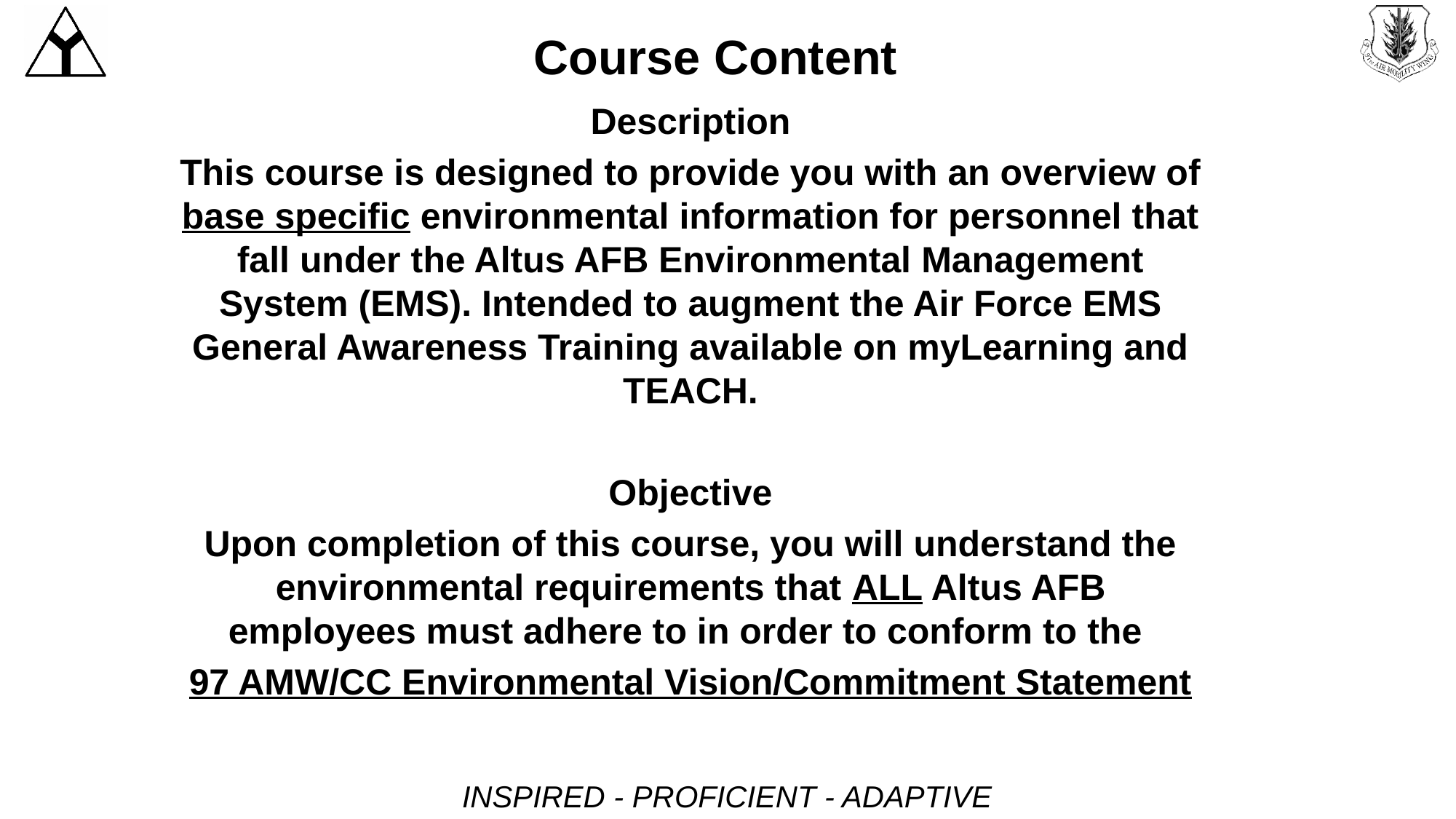

# Course Content
Description
This course is designed to provide you with an overview of base specific environmental information for personnel that fall under the Altus AFB Environmental Management System (EMS). Intended to augment the Air Force EMS General Awareness Training available on myLearning and TEACH.

Objective
Upon completion of this course, you will understand the environmental requirements that ALL Altus AFB employees must adhere to in order to conform to the
97 AMW/CC Environmental Vision/Commitment Statement